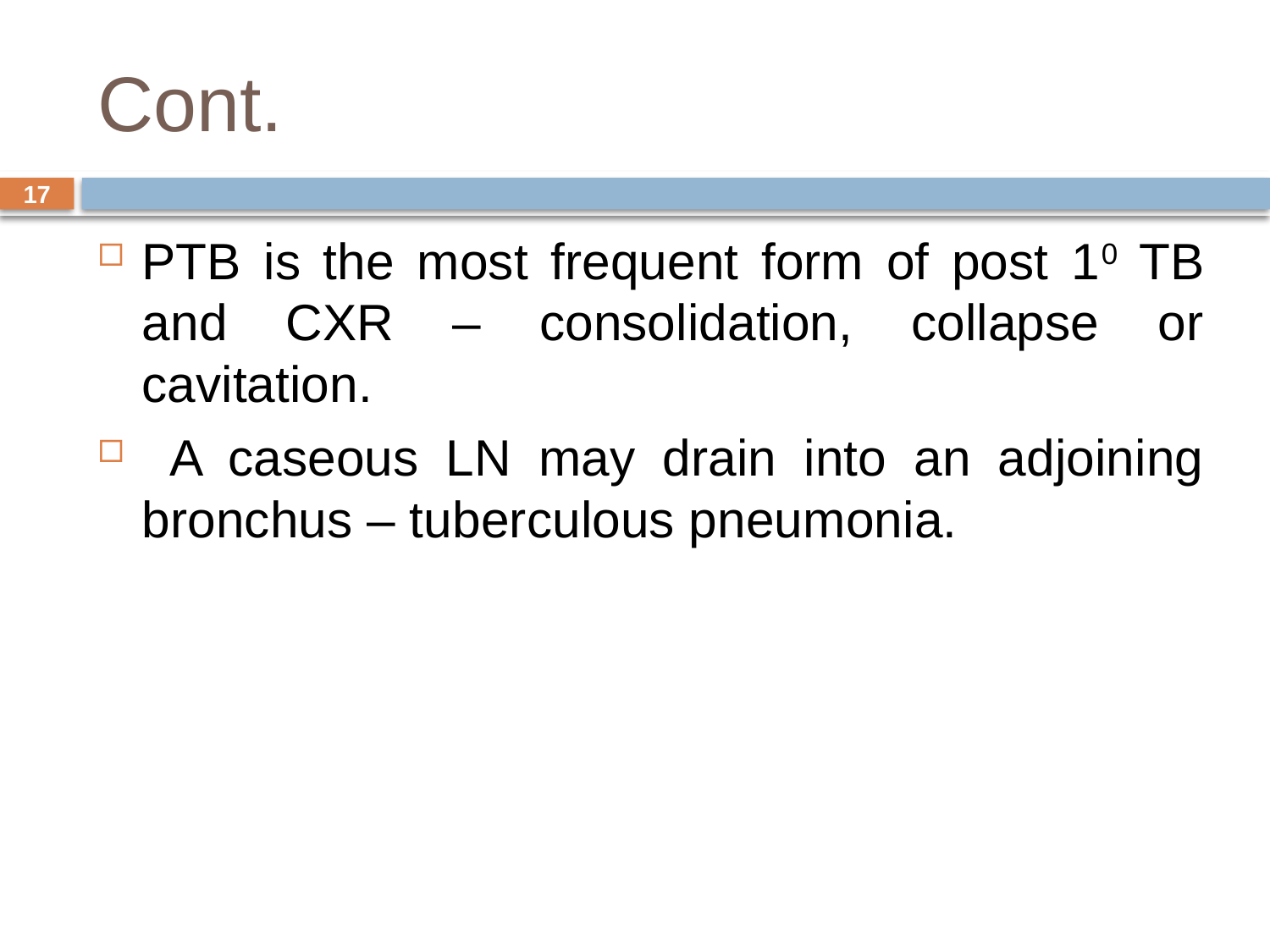

# Cont.
17
PTB is the most frequent form of post 10 TB and CXR – consolidation, collapse or cavitation.
 A caseous LN may drain into an adjoining bronchus – tuberculous pneumonia.